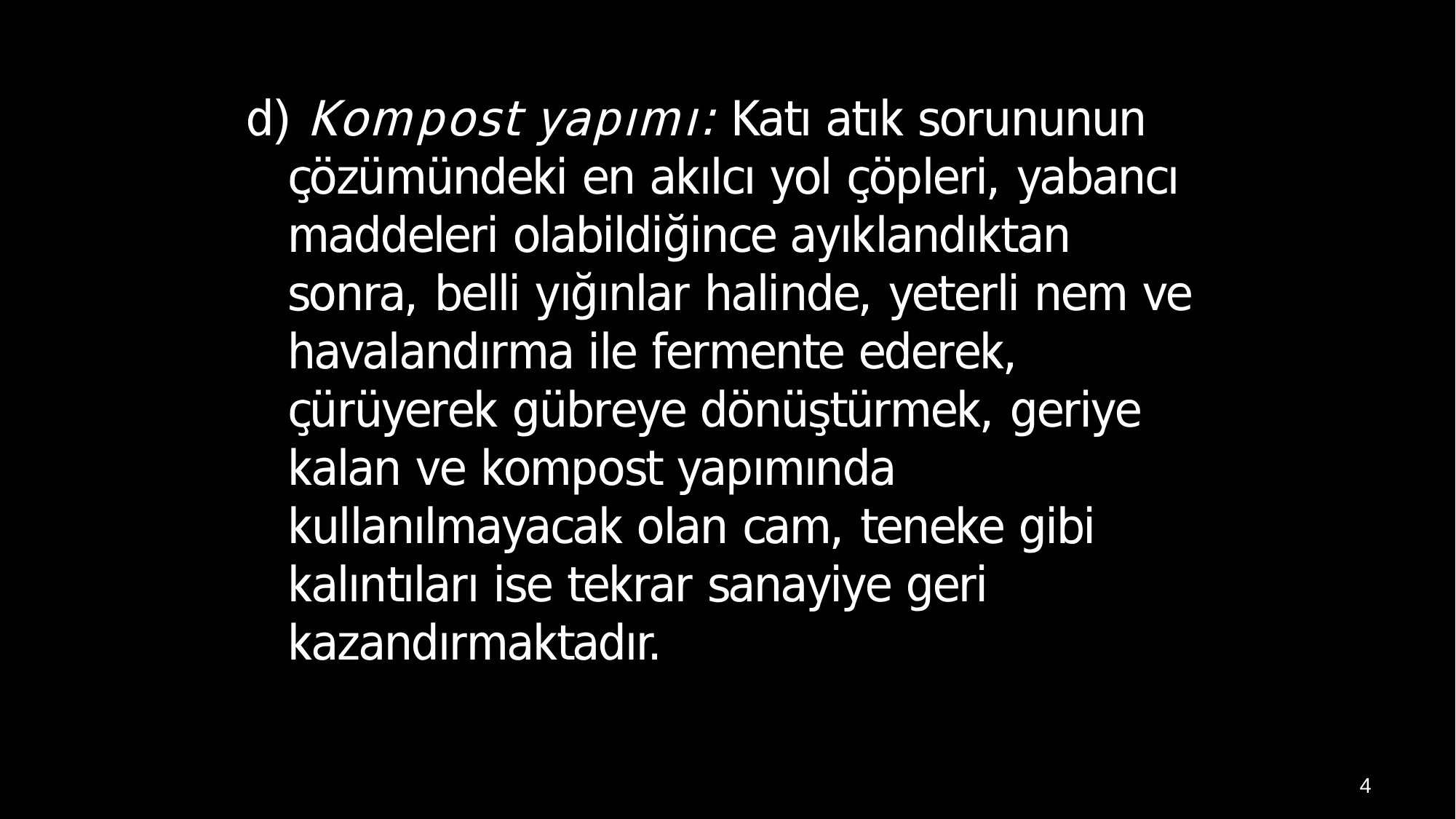

d) Kompost yapımı: Katı atık sorununun çözümündeki en akılcı yol çöpleri, yabancı maddeleri olabildiğince ayıklandıktan sonra, belli yığınlar halinde, yeterli nem ve havalandırma ile fermente ederek, çürüyerek gübreye dönüştürmek, geriye kalan ve kompost yapımında kullanılmayacak olan cam, teneke gibi kalıntıları ise tekrar sanayiye geri kazandırmaktadır.
4